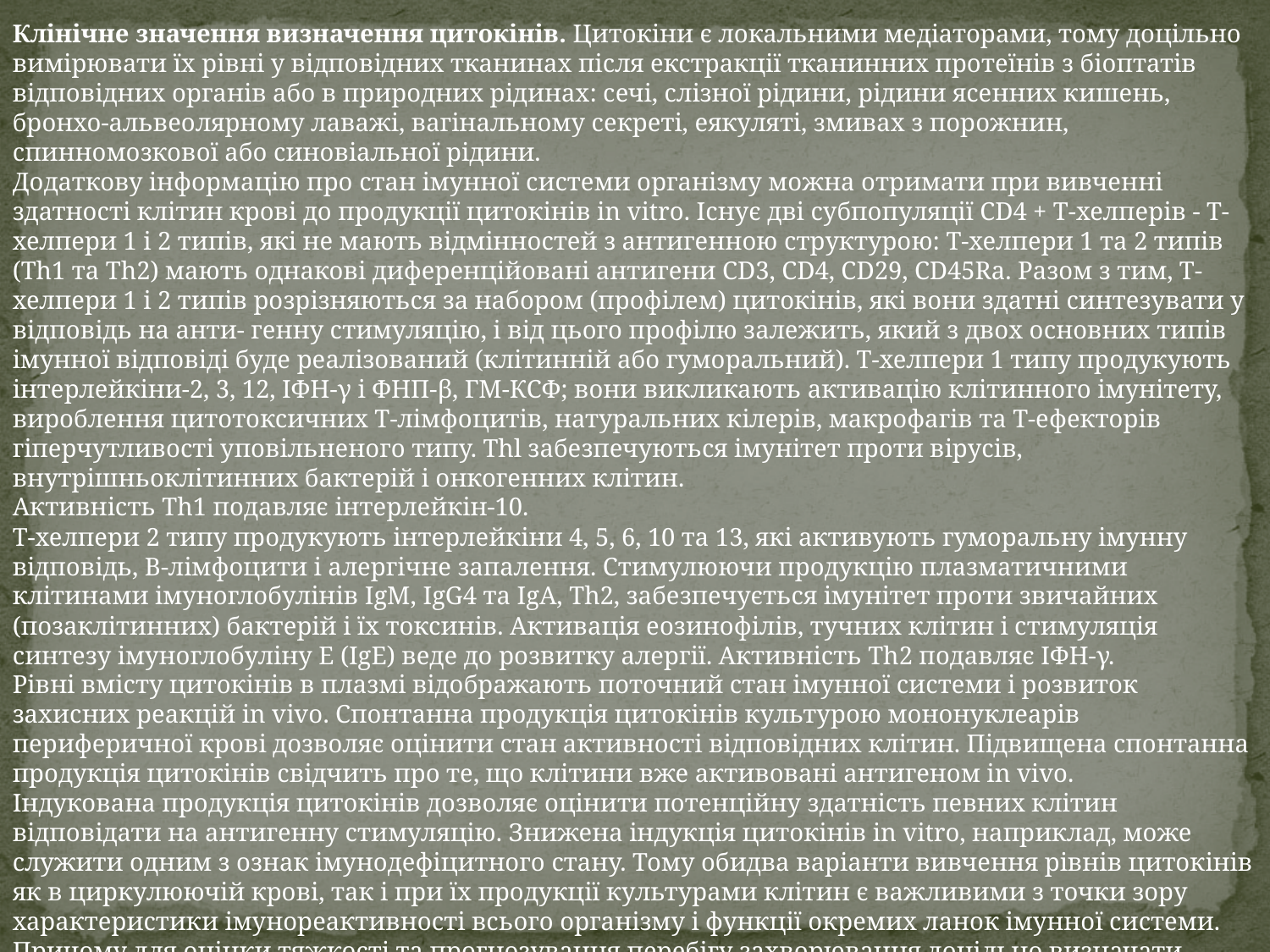

Клінічне значення визначення цитокінів. Цитокіни є локальними медіаторами, тому доцільно вимірювати їх рівні у відповідних тканинах після екстракції тканинних протеїнів з біоптатів відповідних органів або в природних рідинах: сечі, слізної рідини, рідини ясенних кишень, бронхо-альвеолярному лаважі, вагінальному секреті, еякуляті, змивах з порожнин, спинномозкової або синовіальної рідини.
Додаткову інформацію про стан імунної системи організму можна отримати при вивченні здатності клітин крові до продукції цитокінів in vitro. Існує дві субпопуляції CD4 + Т-хелперів - Т-хелпери 1 і 2 типів, які не мають відмінностей з антигенною структурою: Т-хелпери 1 та 2 типів (Th1 та Th2) мають однакові диференційовані антигени CD3, CD4, CD29, CD45Ra. Разом з тим, Т-хелпери 1 і 2 типів розрізняються за набором (профілем) цитокінів, які вони здатні синтезувати у відповідь на анти- генну стимуляцію, і від цього профілю залежить, який з двох основних типів імунної відповіді буде реалізований (клітинній або гуморальний). Т-хелпери 1 типу продукують інтерлейкіни-2, 3, 12, ІФН-γ і ФНП-β, ГМ-КСФ; вони викликають активацію клітинного імунітету, вироблення цитотоксичних Т-лімфоцитів, натуральних кілерів, макрофагів та Т-ефекторів гіперчутливості уповільненого типу. Thl забезпечуються імунітет проти вірусів, внутрішньоклітинних бактерій і онкогенних клітин.
Активність Th1 подавляє інтерлейкін-10.
Т-хелпери 2 типу продукують інтерлейкіни 4, 5, 6, 10 та 13, які активують гуморальну імунну відповідь, В-лімфоцити і алергічне запалення. Стимулюючи продукцію плазматичними клітинами імуноглобулінів IgM, IgG4 та IgA, Th2, забезпечується імунітет проти звичайних (позаклітинних) бактерій і їх токсинів. Активація еозинофілів, тучних клітин і стимуляція синтезу імуноглобуліну Е (IgE) веде до розвитку алергії. Активність Th2 подавляє ІФН-γ.
Рівні вмісту цитокінів в плазмі відображають поточний стан імунної системи і розвиток захисних реакцій in vivo. Спонтанна продукція цитокінів культурою мононуклеарів периферичної крові дозволяє оцінити стан активності відповідних клітин. Підвищена спонтанна продукція цитокінів свідчить про те, що клітини вже активовані антигеном in vivo.
Індукована продукція цитокінів дозволяє оцінити потенційну здатність певних клітин відповідати на антигенну стимуляцію. Знижена індукція цитокінів in vitro, наприклад, може служити одним з ознак імунодефіцитного стану. Тому обидва варіанти вивчення рівнів цитокінів як в циркулюючій крові, так і при їх продукції культурами клітин є важливими з точки зору характеристики імунореактивності всього організму і функції окремих ланок імунної системи. Причому для оцінки тяжкості та прогнозування перебігу захворювання доцільно визначати концентрацію як проти-, так і прозапальних цитокінів у динаміці розвитку патології.